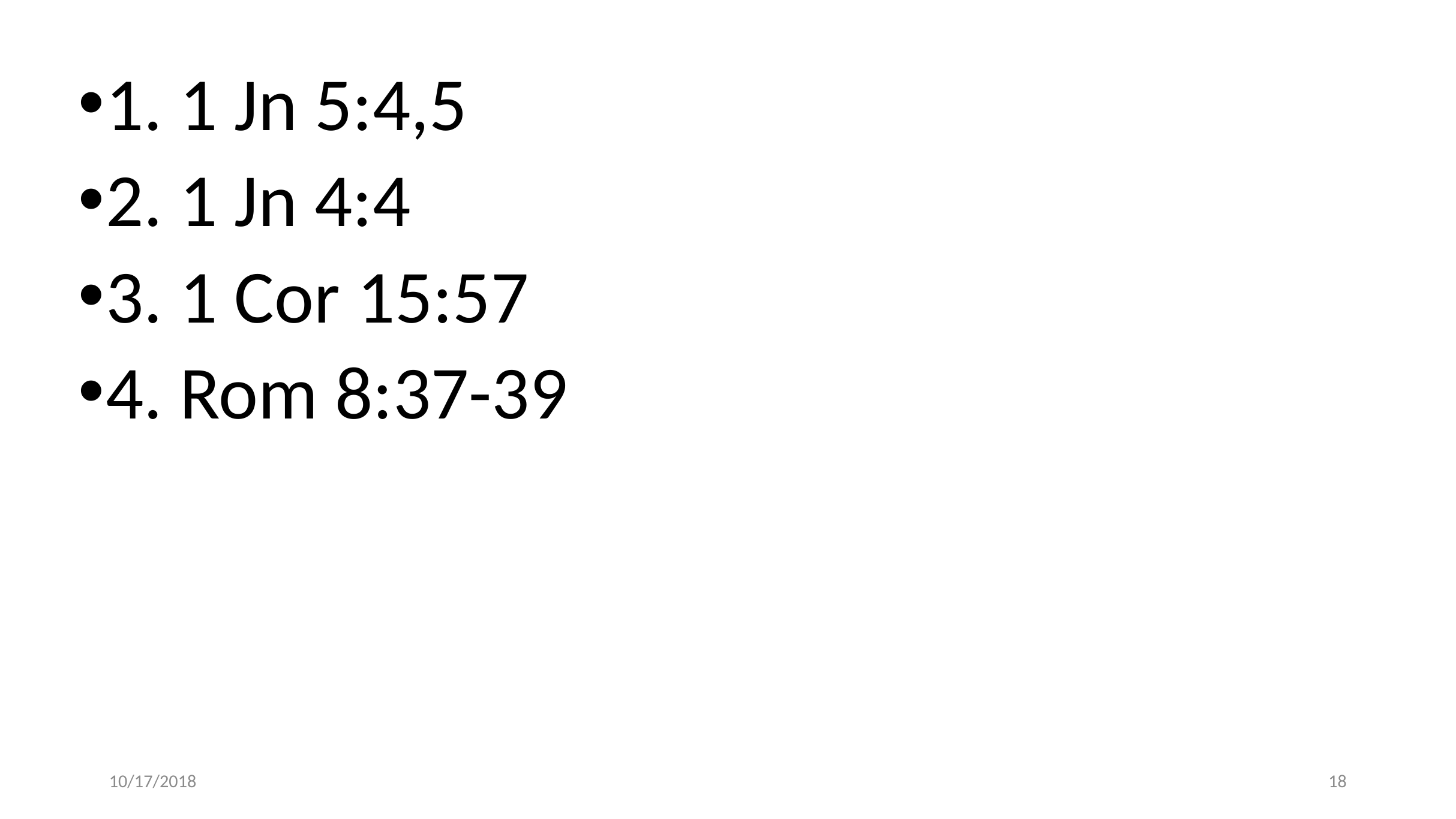

1. 1 Jn 5:4,5
2. 1 Jn 4:4
3. 1 Cor 15:57
4. Rom 8:37-39
10/17/2018
18